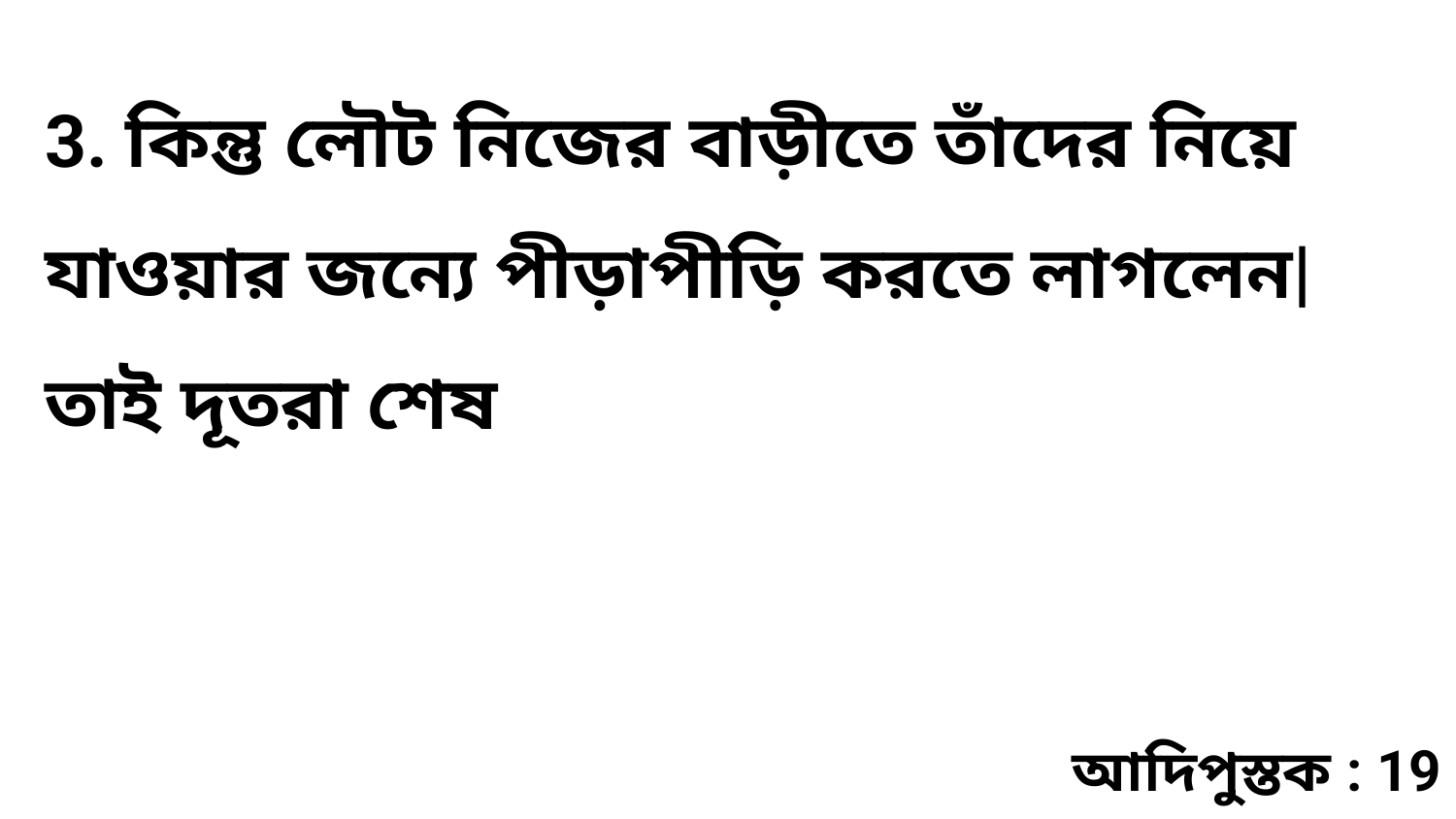

3. কিন্তু লৌট নিজের বাড়ীতে তাঁদের নিয়ে যাওয়ার জন্যে পীড়াপীড়ি করতে লাগলেন| তাই দূতরা শেষ
আদিপুস্তক : 19